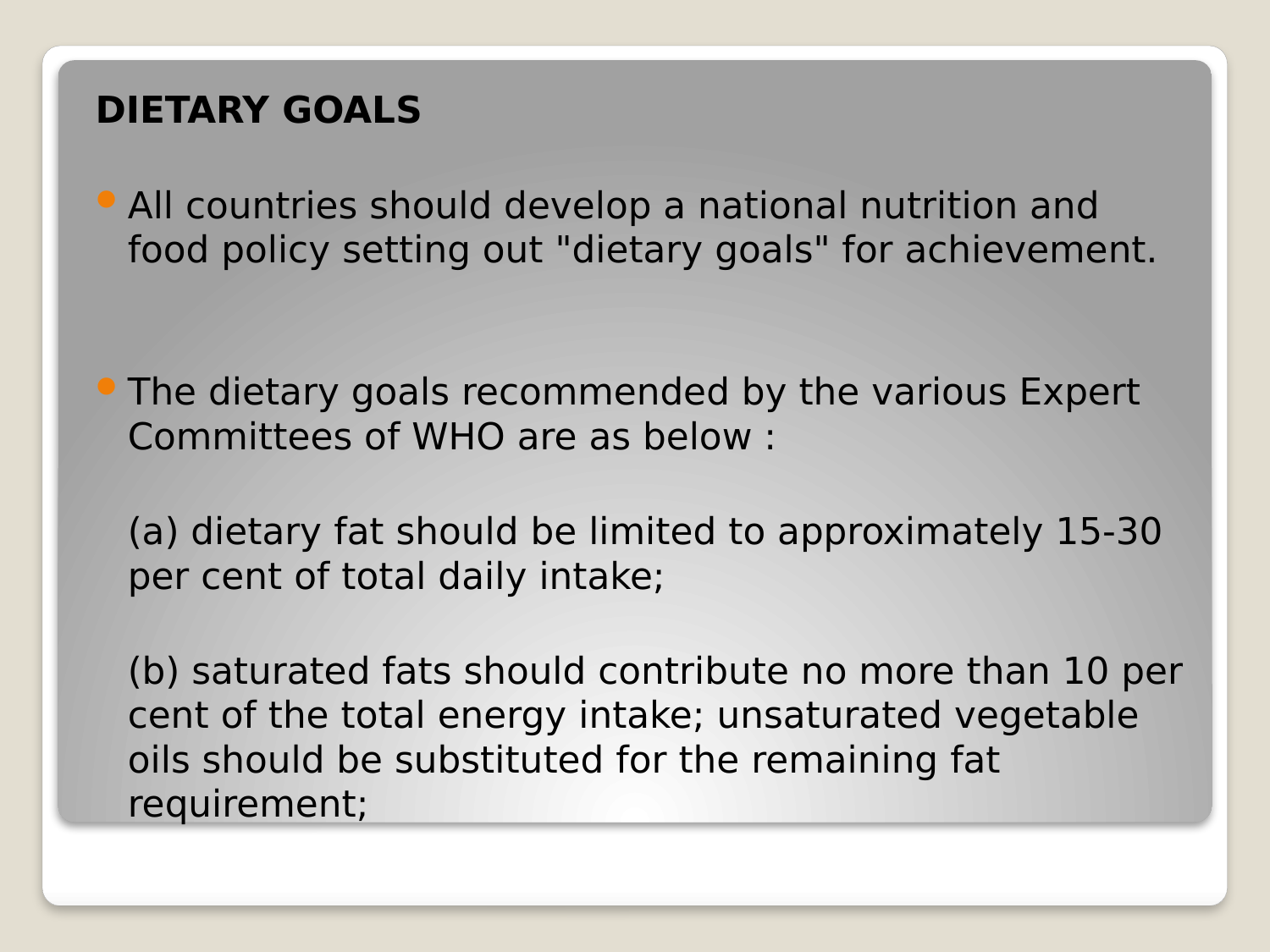

DIETARY GOALS

All countries should develop a national nutrition and food policy setting out "dietary goals" for achievement.

The dietary goals recommended by the various Expert Committees of WHO are as below :

	(a) dietary fat should be limited to approximately 15-30 per cent of total daily intake;

	(b) saturated fats should contribute no more than 10 per cent of the total energy intake; unsaturated vegetable oils should be substituted for the remaining fat requirement;